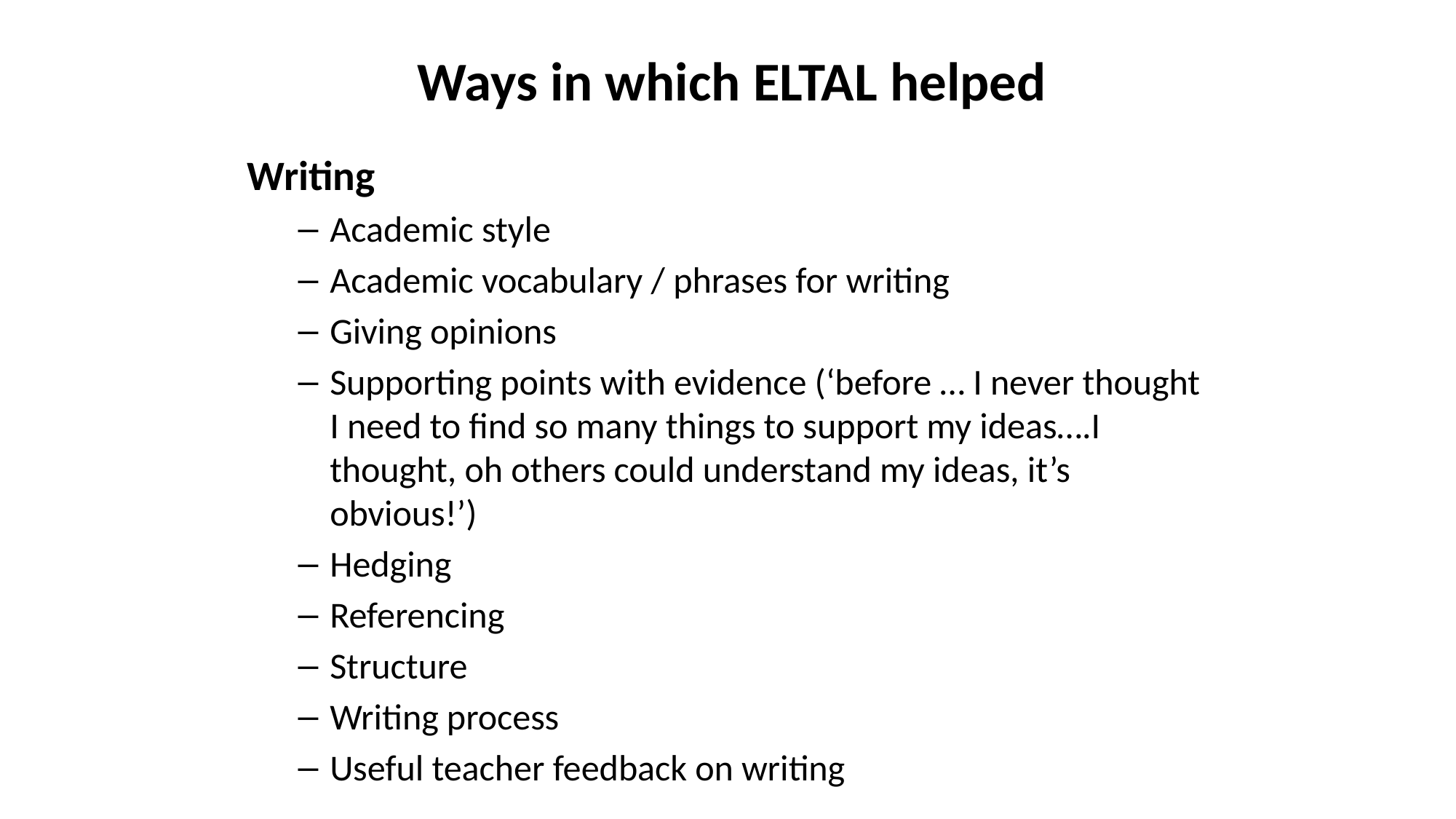

# Ways in which ELTAL helped
Writing
Academic style
Academic vocabulary / phrases for writing
Giving opinions
Supporting points with evidence (‘before … I never thought I need to find so many things to support my ideas….I thought, oh others could understand my ideas, it’s obvious!’)
Hedging
Referencing
Structure
Writing process
Useful teacher feedback on writing